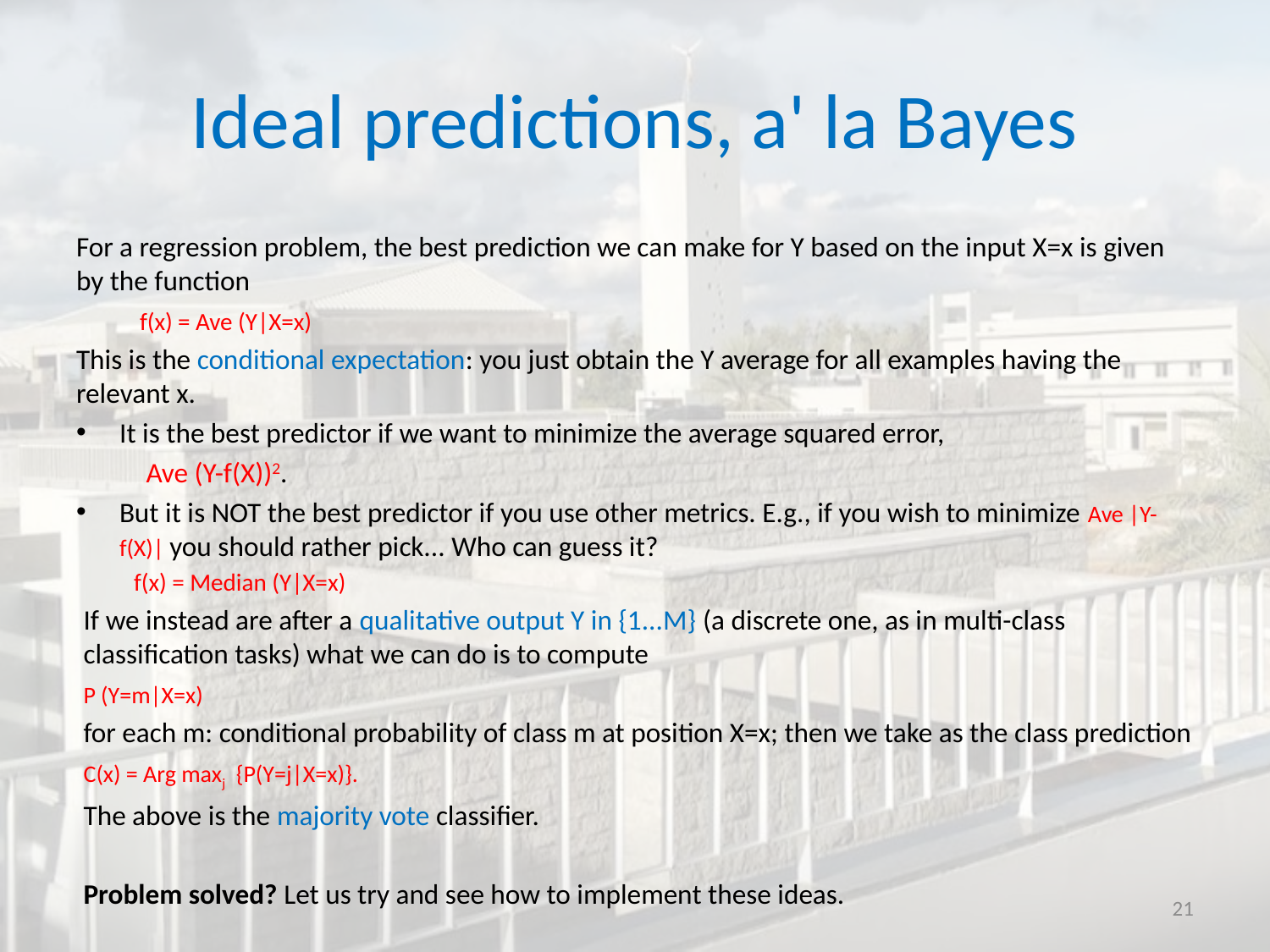

# Ideal predictions, a' la Bayes
For a regression problem, the best prediction we can make for Y based on the input X=x is given by the function
	f(x) = Ave (Y|X=x)
This is the conditional expectation: you just obtain the Y average for all examples having the relevant x.
It is the best predictor if we want to minimize the average squared error,
	 Ave (Y-f(X))2.
But it is NOT the best predictor if you use other metrics. E.g., if you wish to minimize Ave |Y-f(X)| you should rather pick... Who can guess it?
	f(x) = Median (Y|X=x)
If we instead are after a qualitative output Y in {1...M} (a discrete one, as in multi-class classification tasks) what we can do is to compute
	P (Y=m|X=x)
for each m: conditional probability of class m at position X=x; then we take as the class prediction
	C(x) = Arg maxj  {P(Y=j|X=x)}.
The above is the majority vote classifier.

Problem solved? Let us try and see how to implement these ideas.
21